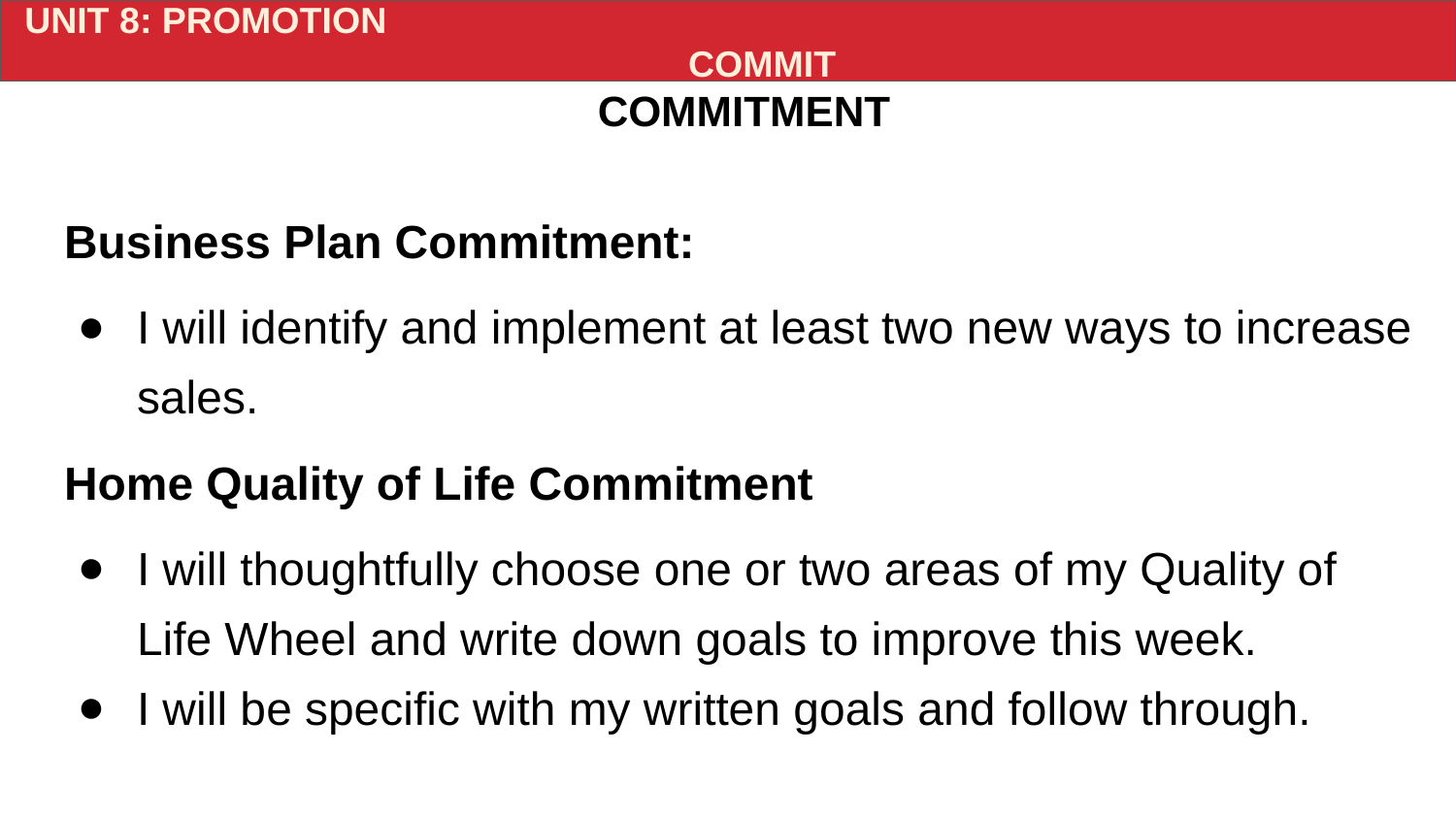

UNIT 8: PROMOTION			     	     							         COMMIT
COMMITMENT
Business Plan Commitment:
I will identify and implement at least two new ways to increase sales.
Home Quality of Life Commitment
I will thoughtfully choose one or two areas of my Quality of Life Wheel and write down goals to improve this week.
I will be specific with my written goals and follow through.